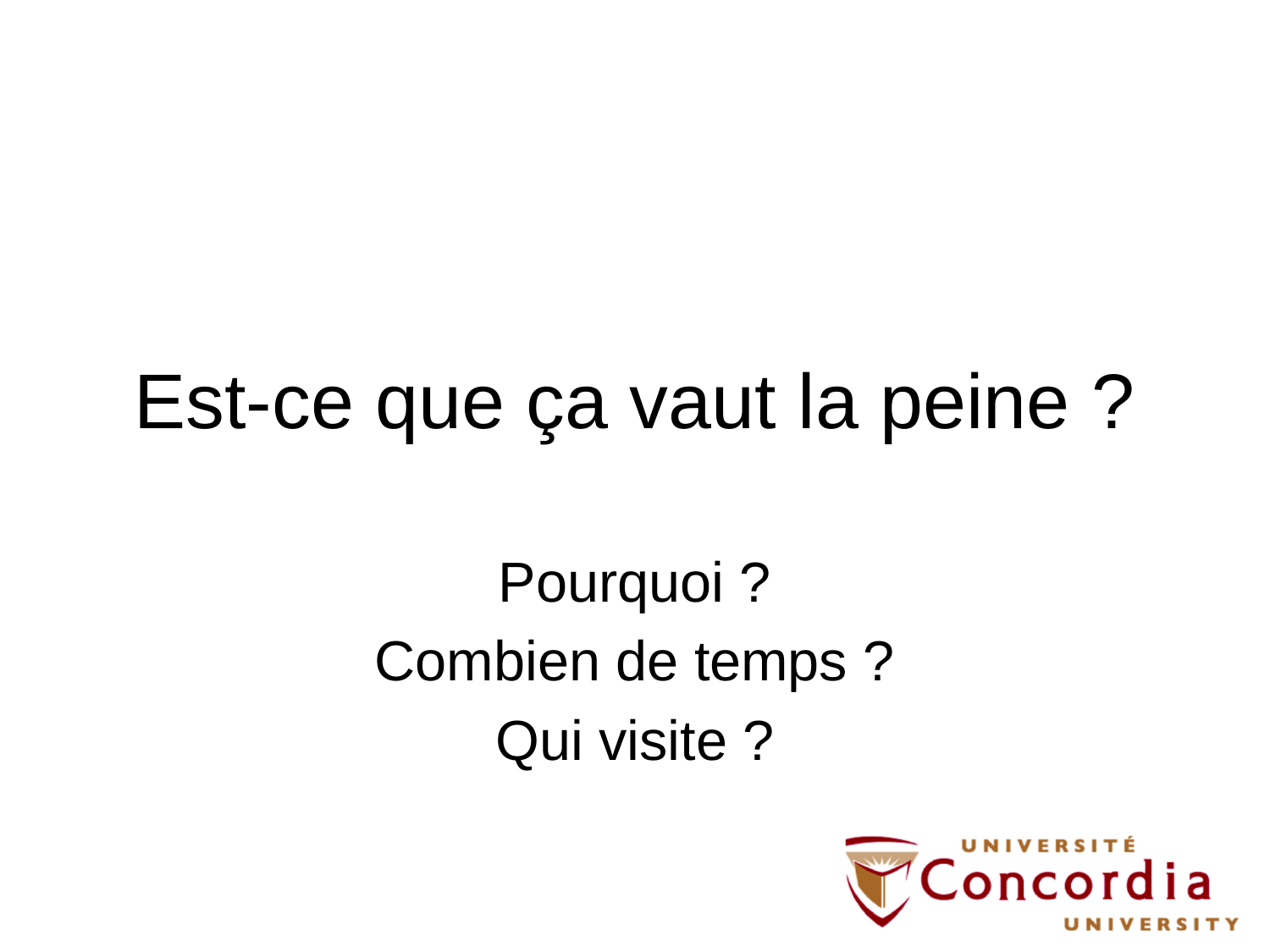

# Est-ce que ça vaut la peine ?
Pourquoi ?
Combien de temps ?
Qui visite ?